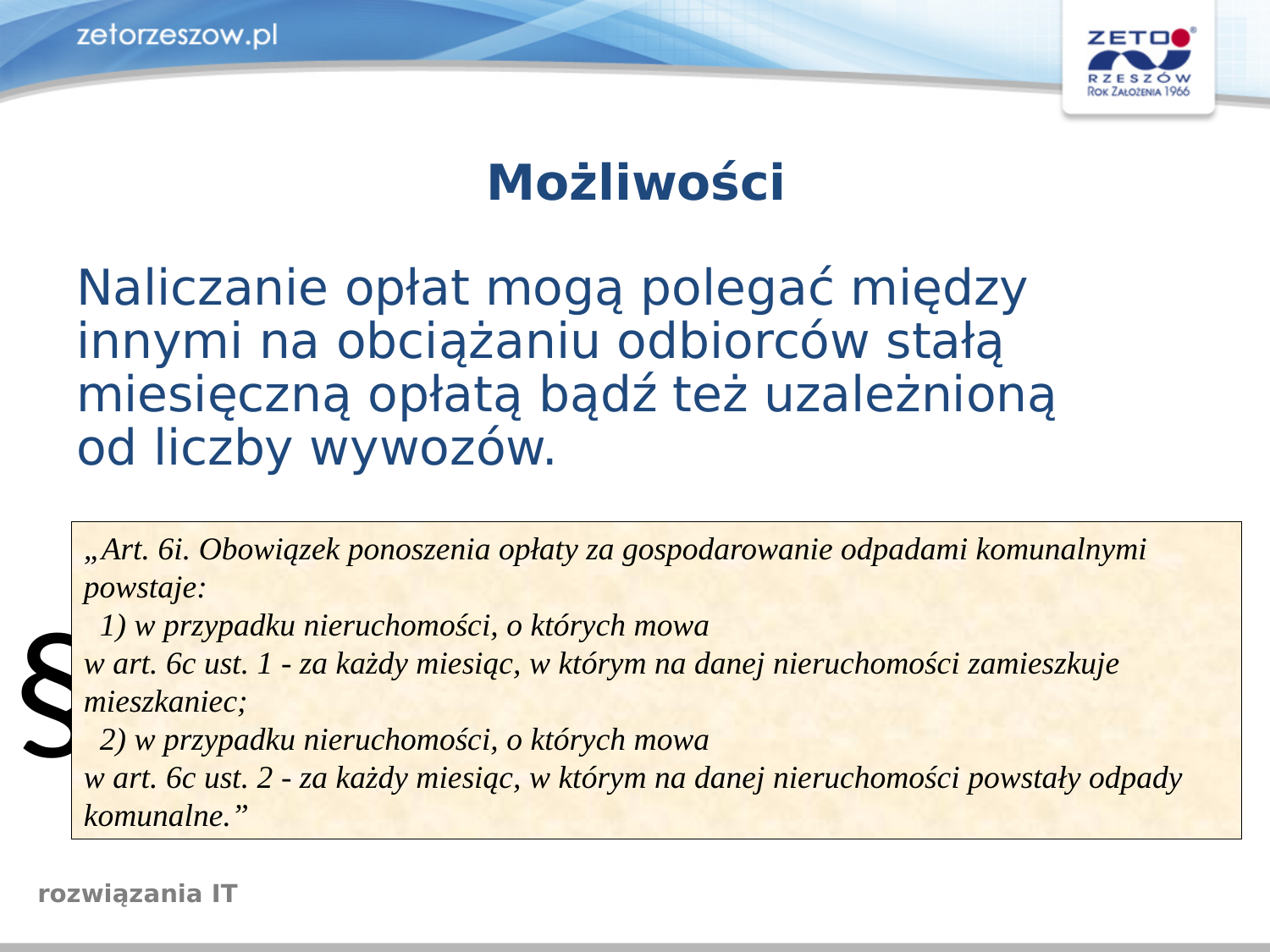

# Możliwości
Naliczanie opłat mogą polegać między
innymi na obciążaniu odbiorców stałą
miesięczną opłatą bądź też uzależnioną
od liczby wywozów.

„Art. 6i. Obowiązek ponoszenia opłaty za gospodarowanie odpadami komunalnymi powstaje:
  1) w przypadku nieruchomości, o których mowa
w art. 6c ust. 1 - za każdy miesiąc, w którym na danej nieruchomości zamieszkuje mieszkaniec;
  2) w przypadku nieruchomości, o których mowa
w art. 6c ust. 2 - za każdy miesiąc, w którym na danej nieruchomości powstały odpady komunalne.”
§
rozwiązania IT